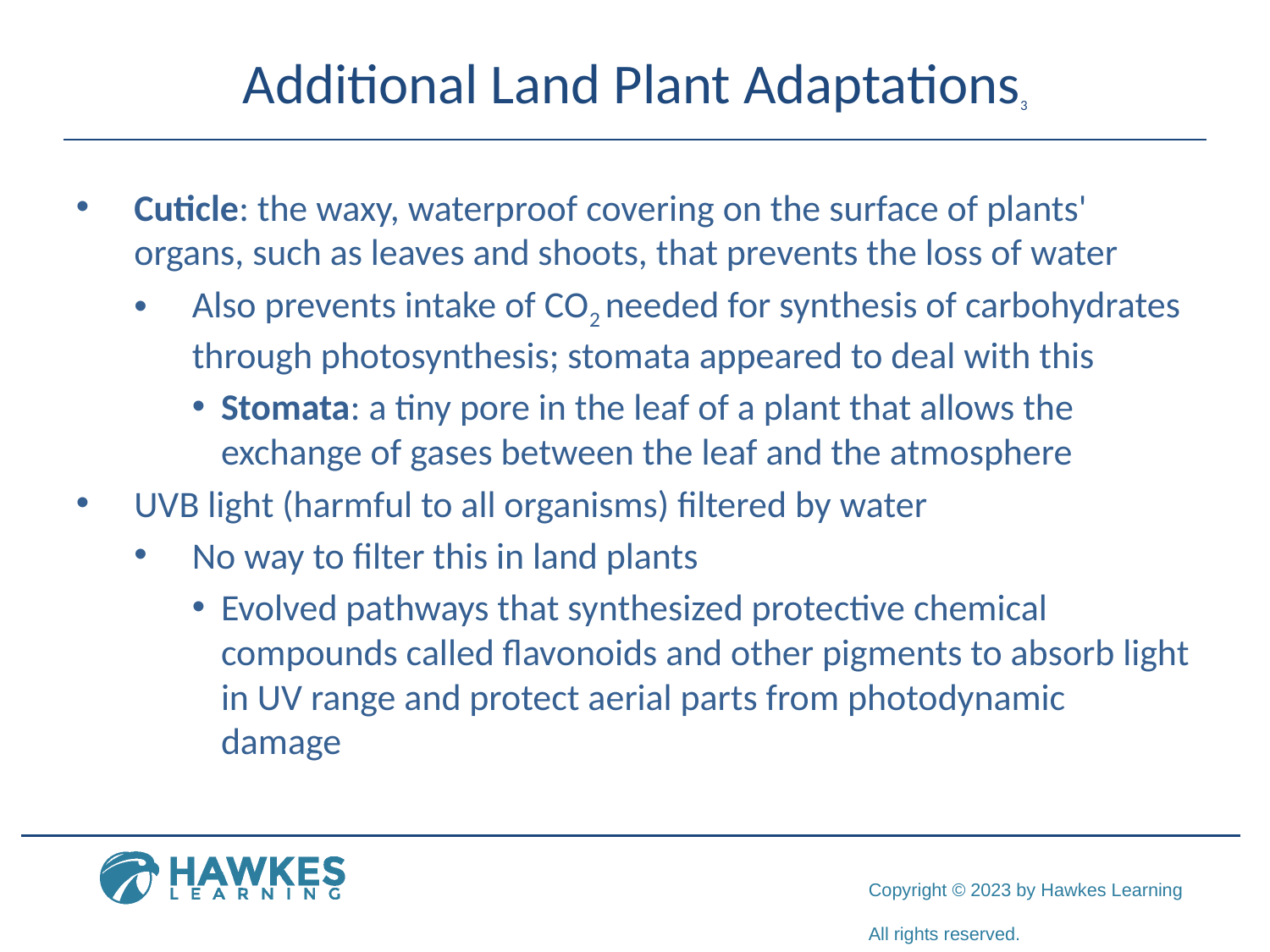

# Additional Land Plant Adaptations3
Cuticle: the waxy, waterproof covering on the surface of plants' organs, such as leaves and shoots, that prevents the loss of water
Also prevents intake of CO2 needed for synthesis of carbohydrates through photosynthesis; stomata appeared to deal with this
Stomata: a tiny pore in the leaf of a plant that allows the exchange of gases between the leaf and the atmosphere
UVB light (harmful to all organisms) filtered by water
No way to filter this in land plants
Evolved pathways that synthesized protective chemical compounds called flavonoids and other pigments to absorb light in UV range and protect aerial parts from photodynamic damage